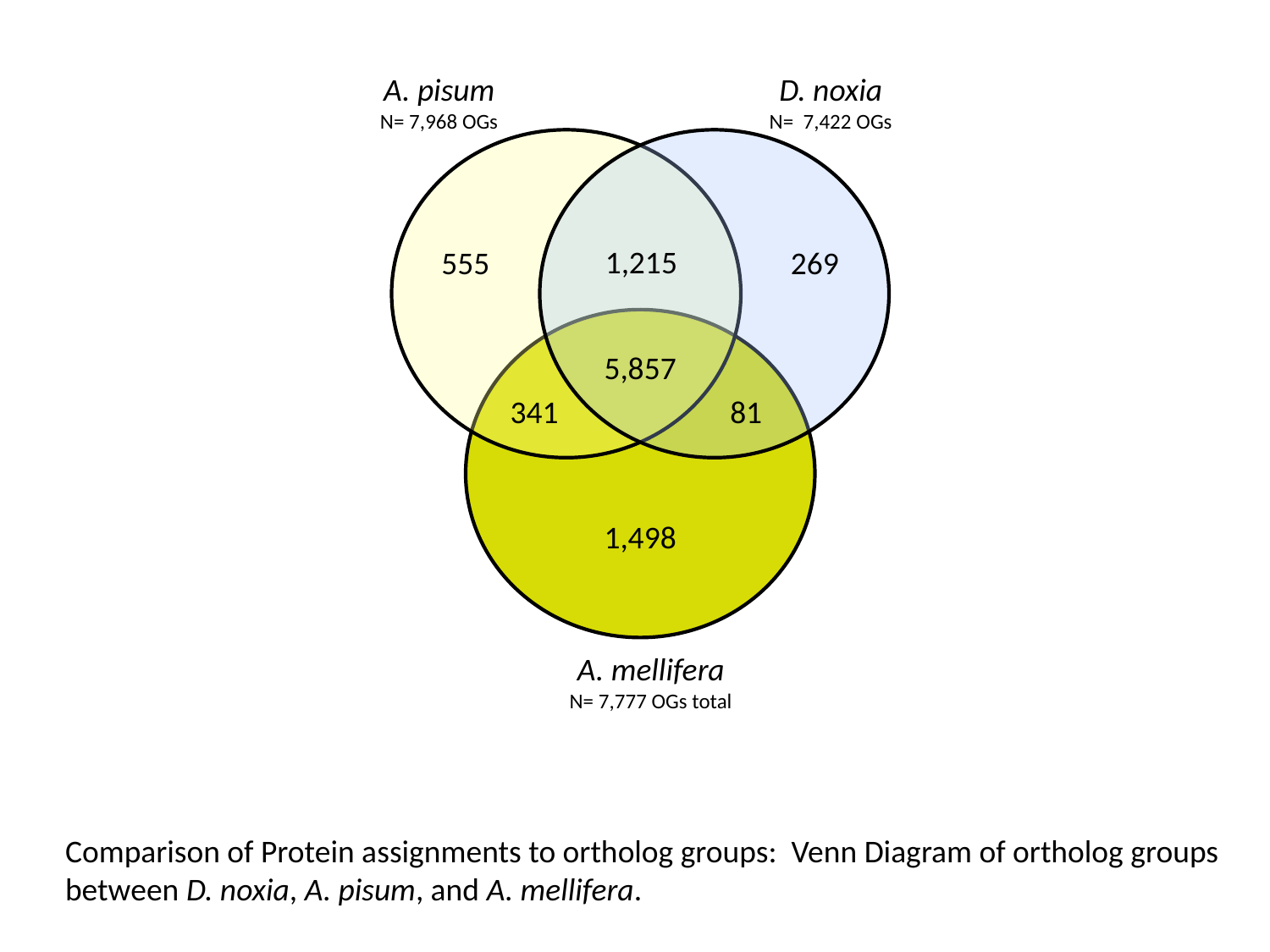

A. pisum
N= 7,968 OGs
D. noxia
N=  7,422 OGs

1,215
555
269

5,857
341
81
1,498
A. mellifera
N= 7,777 OGs total
Comparison of Protein assignments to ortholog groups:  Venn Diagram of ortholog groups between D. noxia, A. pisum, and A. mellifera.